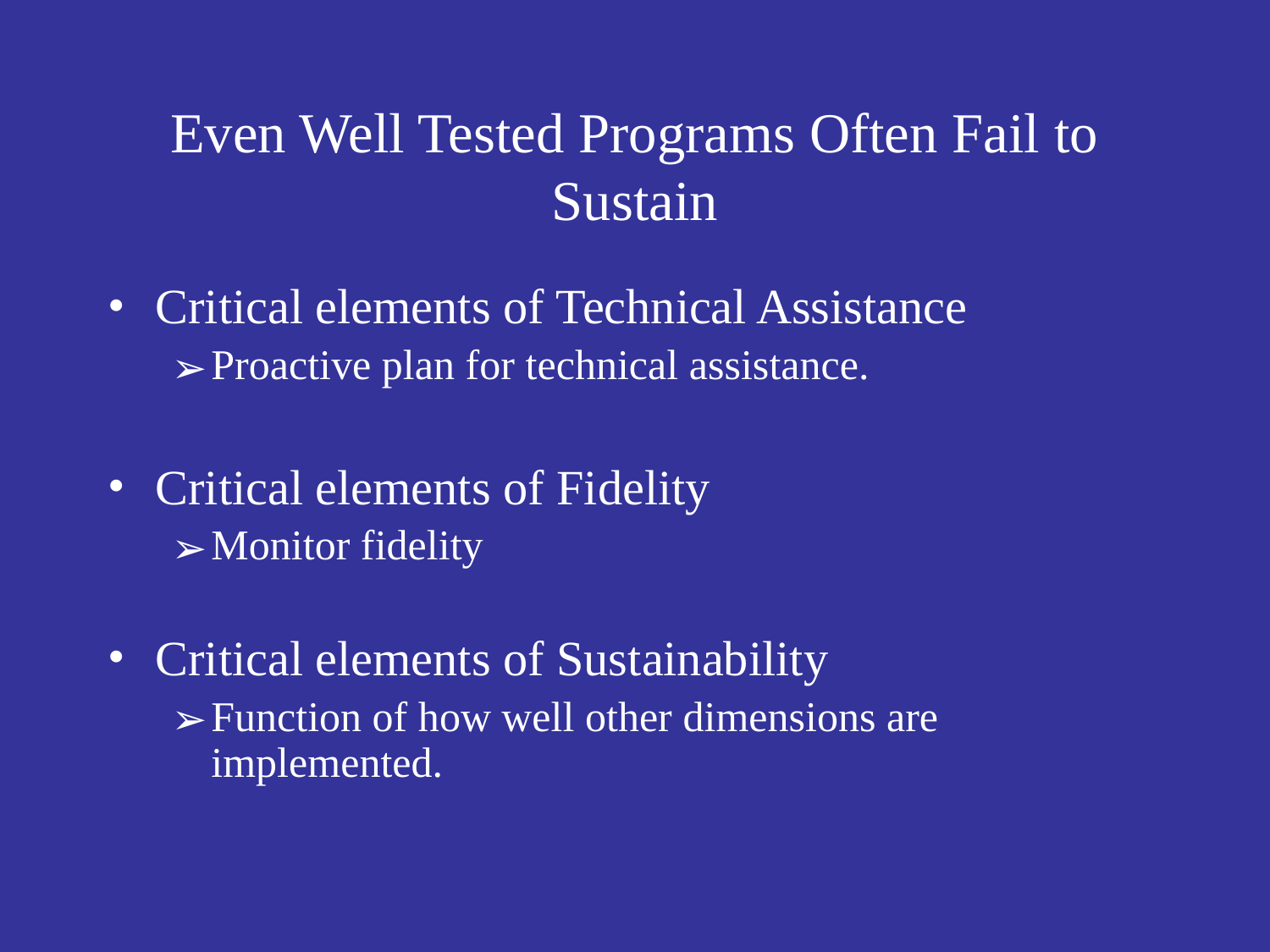

# Even Well Tested Programs Often Fail to Sustain
Critical elements of Technical Assistance
Proactive plan for technical assistance.

Critical elements of Fidelity
Monitor fidelity

Critical elements of Sustainability
Function of how well other dimensions are implemented.